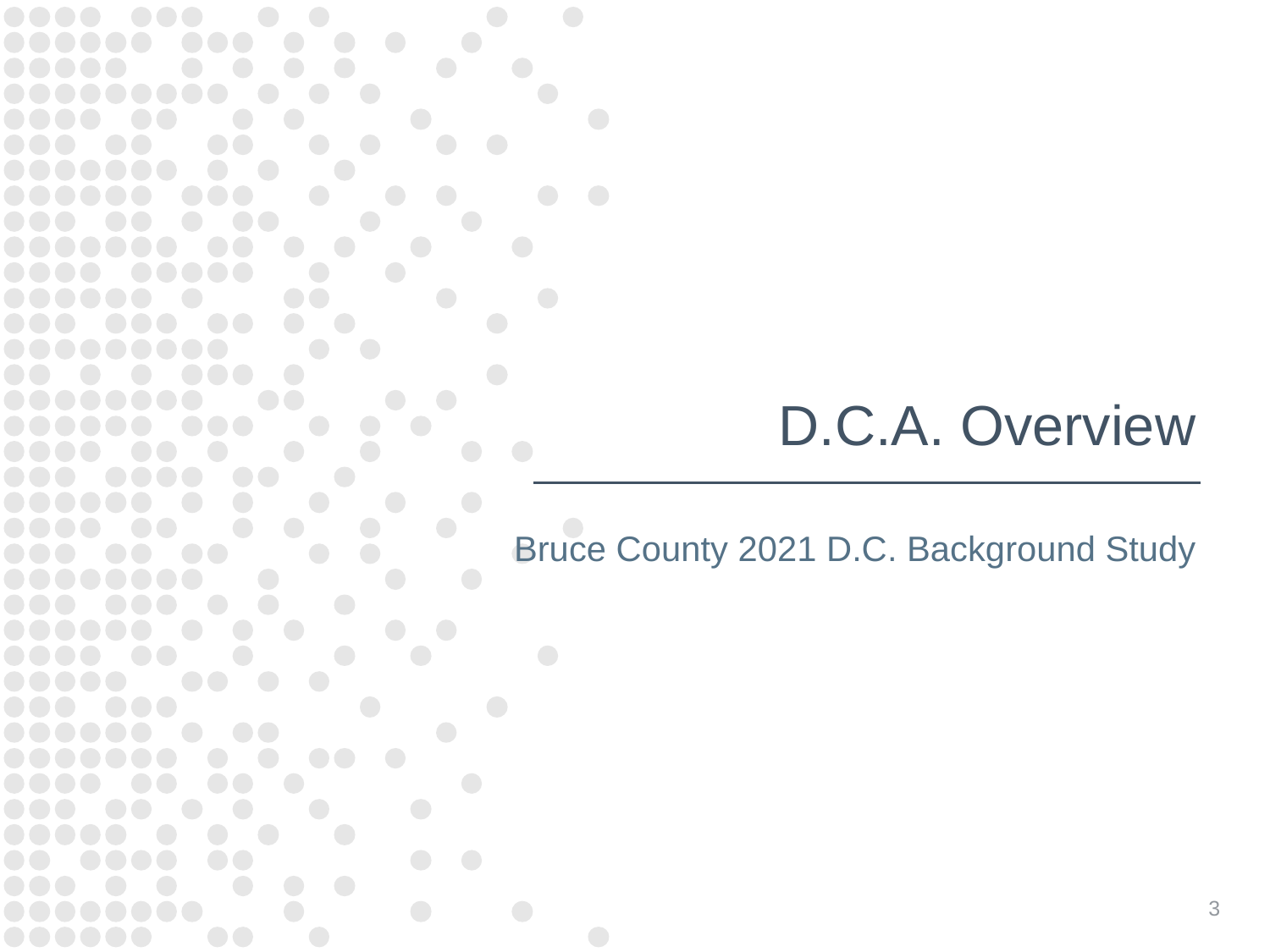

# D.C.A. Overview
Bruce County 2021 D.C. Background Study

3